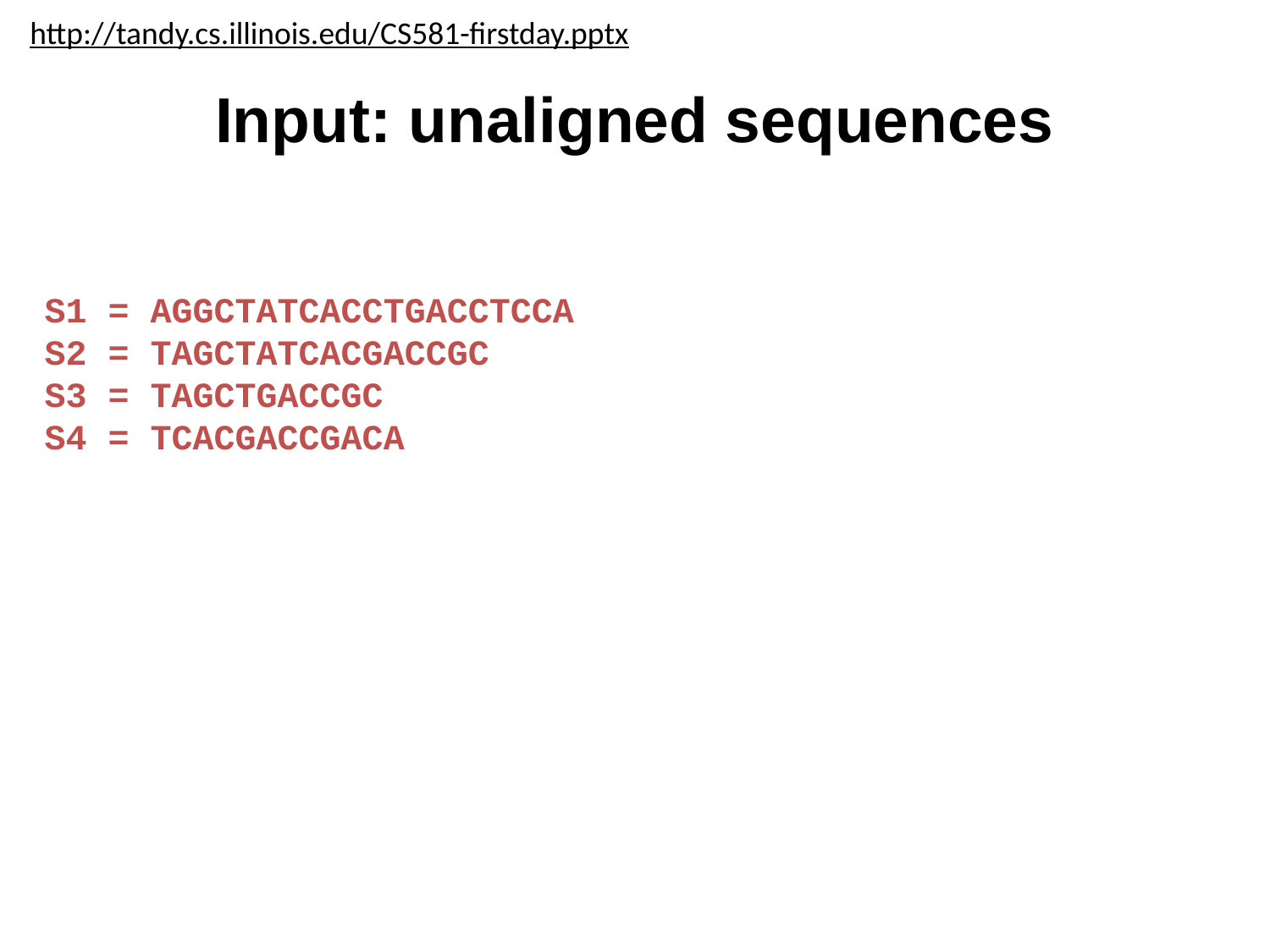

http://tandy.cs.illinois.edu/CS581-firstday.pptx
# Input: unaligned sequences
S1 = AGGCTATCACCTGACCTCCA
S2 = TAGCTATCACGACCGC
S3 = TAGCTGACCGC
S4 = TCACGACCGACA